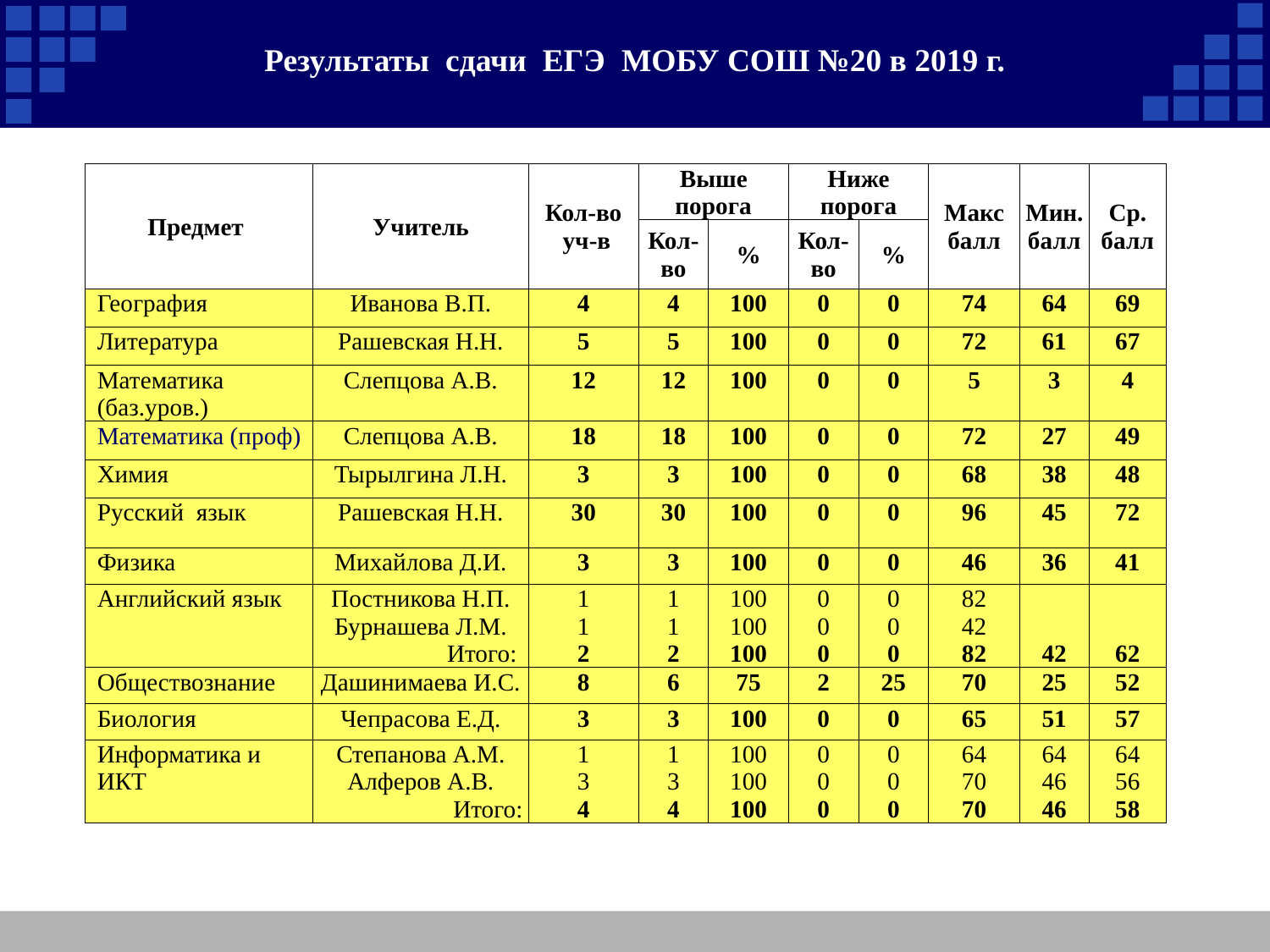

# Результаты  сдачи  ЕГЭ  МОБУ СОШ №20 в 2019 г.
| Предмет | Учитель | Кол-во уч-в | Выше порога |  | Ниже порога |  | Макс балл | Мин. балл | Ср. балл |
| --- | --- | --- | --- | --- | --- | --- | --- | --- | --- |
|  |  |  | Кол-во | % | Кол-во | % |  |  |  |
| География | Иванова В.П. | 4 | 4 | 100 | 0 | 0 | 74 | 64 | 69 |
| Литература | Рашевская Н.Н. | 5 | 5 | 100 | 0 | 0 | 72 | 61 | 67 |
| Математика (баз.уров.) | Слепцова А.В. | 12 | 12 | 100 | 0 | 0 | 5 | 3 | 4 |
| Математика (проф) | Слепцова А.В. | 18 | 18 | 100 | 0 | 0 | 72 | 27 | 49 |
| Химия | Тырылгина Л.Н. | 3 | 3 | 100 | 0 | 0 | 68 | 38 | 48 |
| Русский язык | Рашевская Н.Н. | 30 | 30 | 100 | 0 | 0 | 96 | 45 | 72 |
| Физика | Михайлова Д.И. | 3 | 3 | 100 | 0 | 0 | 46 | 36 | 41 |
| Английский язык | Постникова Н.П. Бурнашева Л.М. Итого: | 1 1 2 | 1 1 2 | 100 100 100 | 0 0 0 | 0 0 0 | 82 42 82 | 42 | 62 |
| Обществознание | Дашинимаева И.С. | 8 | 6 | 75 | 2 | 25 | 70 | 25 | 52 |
| Биология | Чепрасова Е.Д. | 3 | 3 | 100 | 0 | 0 | 65 | 51 | 57 |
| Информатика и ИКТ | Степанова А.М. Алферов А.В. Итого: | 1 3 4 | 1 3 4 | 100 100 100 | 0 0 0 | 0 0 0 | 64 70 70 | 64 46 46 | 64 56 58 |